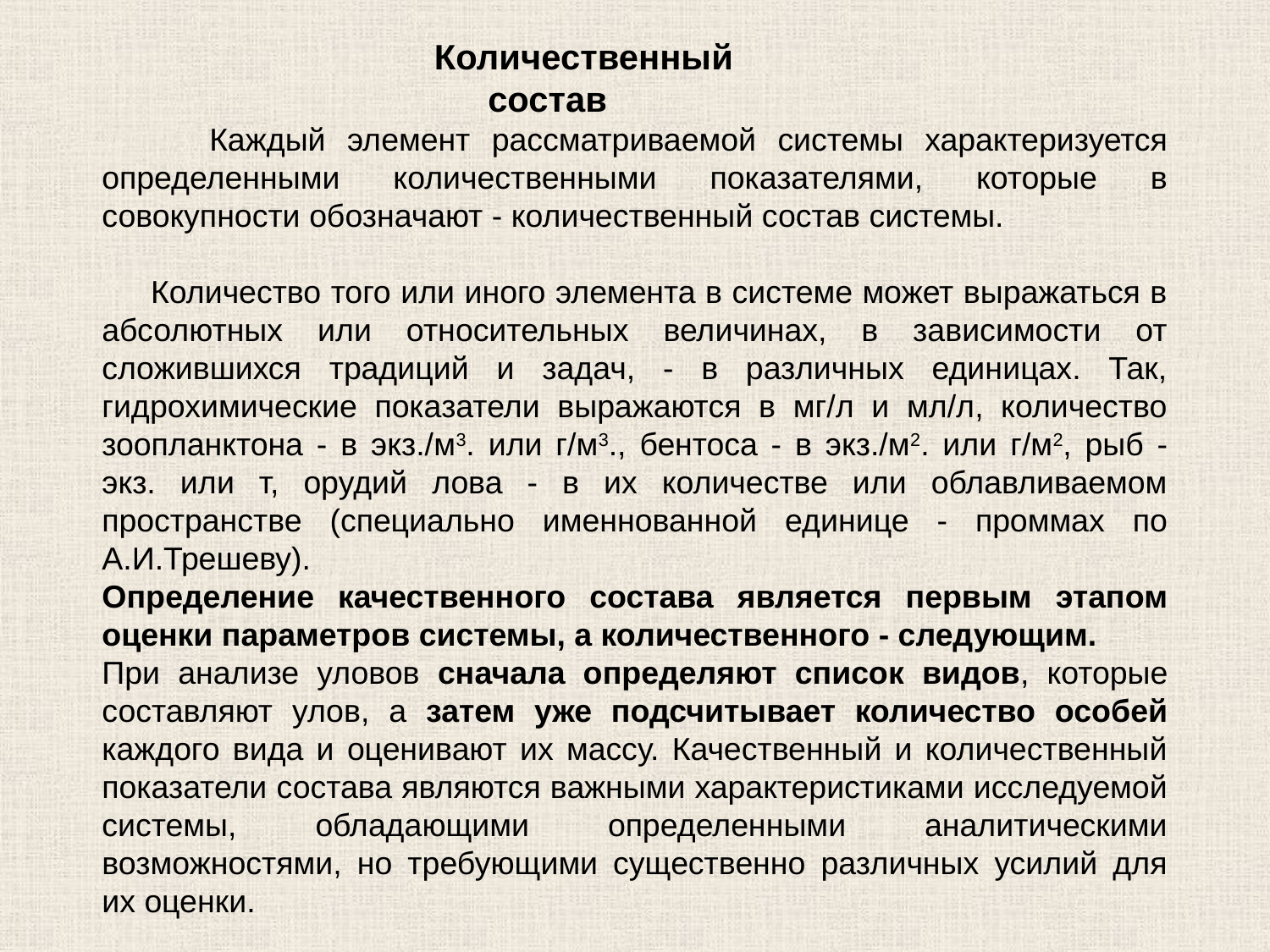

Количественный состав
     Каждый элемент рассматриваемой системы характеризуется определенными количественными показателями, которые в совокупности обозначают - количественный состав системы.

     Количество того или иного элемента в системе может выражаться в абсолютных или относительных величинах, в зависимости от сложившихся традиций и задач, - в различных единицах. Так, гидрохимические показатели выражаются в мг/л и мл/л, количество зоопланктона - в экз./м3. или г/м3., бентоса - в экз./м2. или г/м2, рыб - экз. или т, орудий лова - в их количестве или облавливаемом пространстве (специально именнованной единице - проммах по А.И.Трешеву).
Определение качественного состава является первым этапом оценки параметров системы, а количественного - следующим.
При анализе уловов сначала определяют список видов, которые составляют улов, а затем уже подсчитывает количество особей каждого вида и оценивают их массу. Качественный и количественный показатели состава являются важными характеристиками исследуемой системы, обладающими определенными аналитическими возможностями, но требующими существенно различных усилий для их оценки.